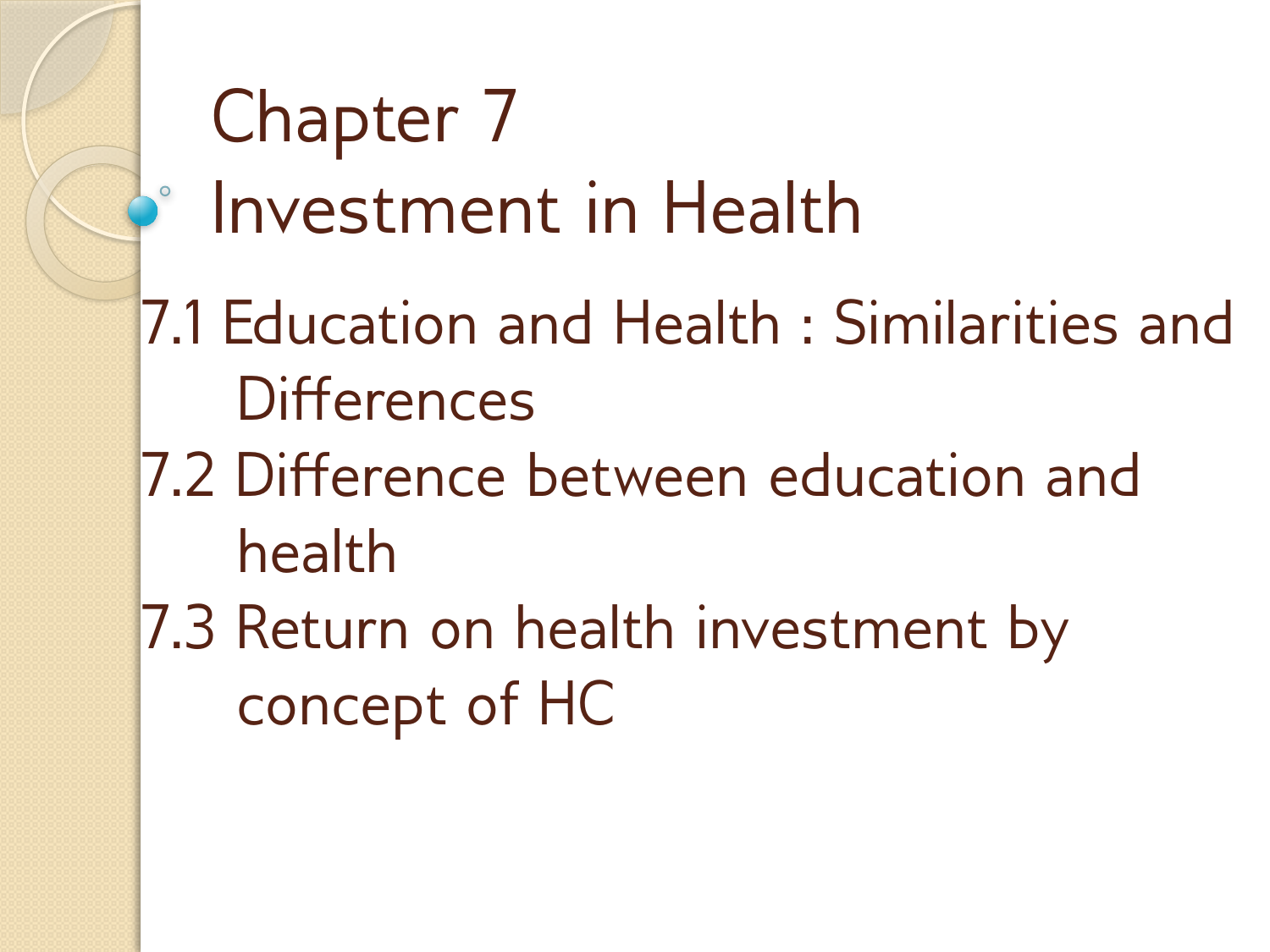

# Chapter 7 Investment in Health
7.1 Education and Health : Similarities and
     Differences
7.2 Difference between education and
     health
7.3 Return on health investment by
     concept of HC